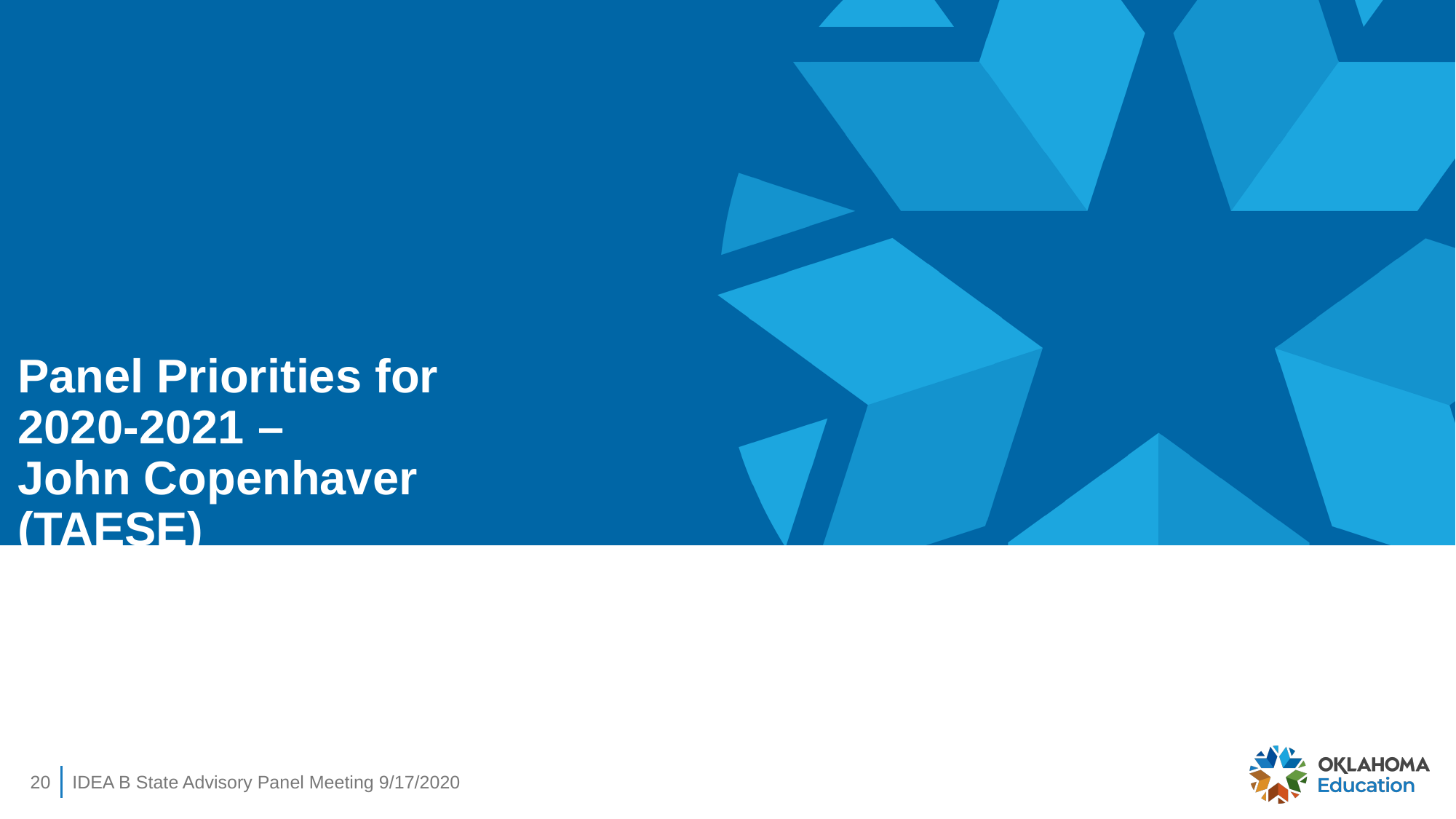

# Panel Priorities for 2020-2021 – John Copenhaver (TAESE)
20
IDEA B State Advisory Panel Meeting 9/17/2020